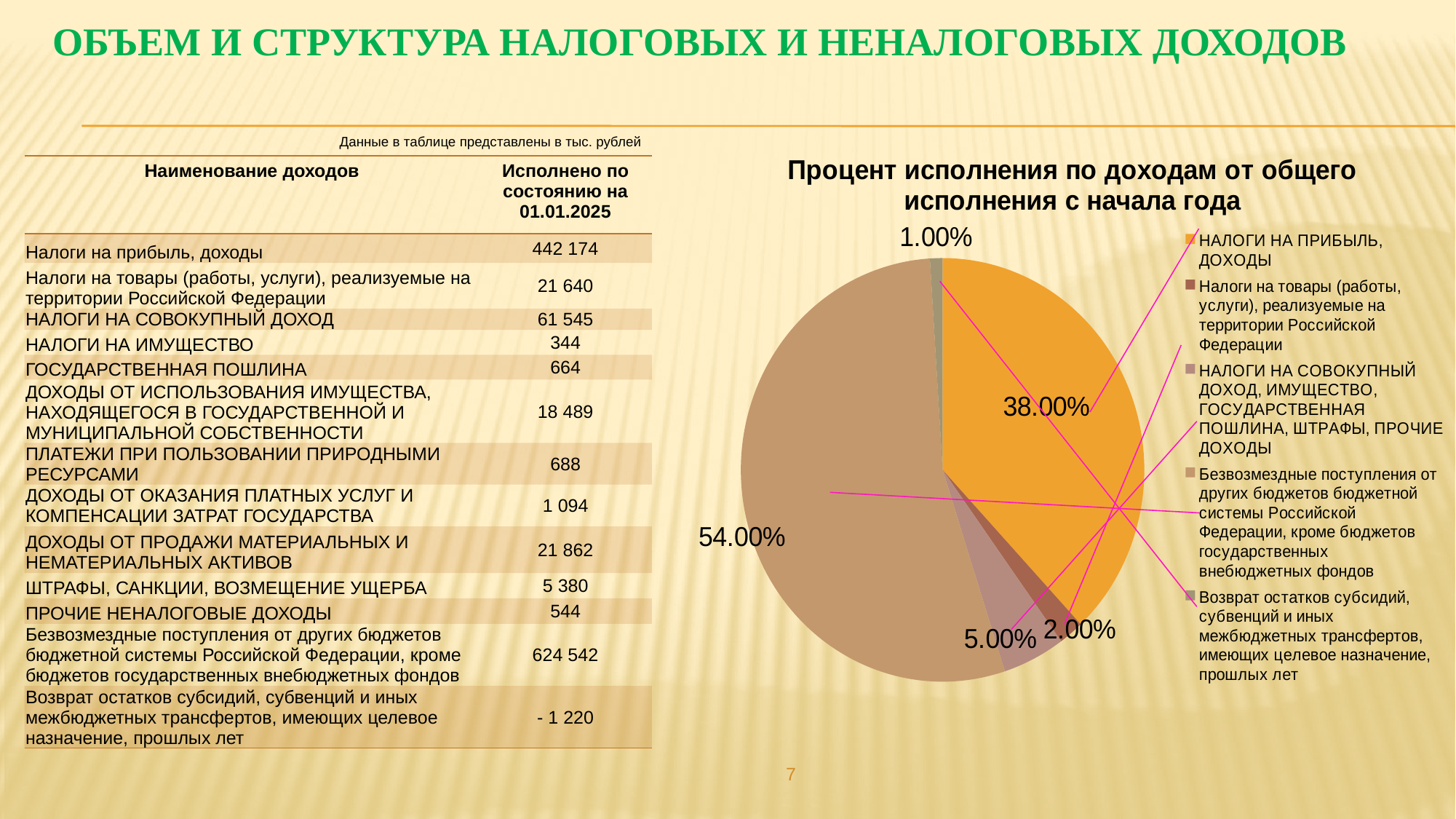

# Объем и структура налоговых и неналоговых доходов
Данные в таблице представлены в тыс. рублей

### Chart: Процент исполнения по доходам от общего исполнения с начала года

| Category | Доходы |
|---|---|
| НАЛОГИ НА ПРИБЫЛЬ, ДОХОДЫ | 0.38 |
| Налоги на товары (работы, услуги), реализуемые на территории Российской Федерации | 0.02 |
| НАЛОГИ НА СОВОКУПНЫЙ ДОХОД, ИМУЩЕСТВО, ГОСУДАРСТВЕННАЯ ПОШЛИНА, ШТРАФЫ, ПРОЧИЕ ДОХОДЫ | 0.05 |
| Безвозмездные поступления от других бюджетов бюджетной системы Российской Федерации, кроме бюджетов государственных внебюджетных фондов | 0.54 |
| Возврат остатков субсидий, субвенций и иных межбюджетных трансфертов, имеющих целевое назначение, прошлых лет | 0.01 |
| Наименование доходов | Исполнено по состоянию на 01.01.2025 |
| --- | --- |
| Налоги на прибыль, доходы | 442 174 |
| Налоги на товары (работы, услуги), реализуемые на территории Российской Федерации | 21 640 |
| НАЛОГИ НА СОВОКУПНЫЙ ДОХОД | 61 545 |
| НАЛОГИ НА ИМУЩЕСТВО | 344 |
| ГОСУДАРСТВЕННАЯ ПОШЛИНА | 664 |
| ДОХОДЫ ОТ ИСПОЛЬЗОВАНИЯ ИМУЩЕСТВА, НАХОДЯЩЕГОСЯ В ГОСУДАРСТВЕННОЙ И МУНИЦИПАЛЬНОЙ СОБСТВЕННОСТИ | 18 489 |
| ПЛАТЕЖИ ПРИ ПОЛЬЗОВАНИИ ПРИРОДНЫМИ РЕСУРСАМИ | 688 |
| ДОХОДЫ ОТ ОКАЗАНИЯ ПЛАТНЫХ УСЛУГ И КОМПЕНСАЦИИ ЗАТРАТ ГОСУДАРСТВА | 1 094 |
| ДОХОДЫ ОТ ПРОДАЖИ МАТЕРИАЛЬНЫХ И НЕМАТЕРИАЛЬНЫХ АКТИВОВ | 21 862 |
| ШТРАФЫ, САНКЦИИ, ВОЗМЕЩЕНИЕ УЩЕРБА | 5 380 |
| ПРОЧИЕ НЕНАЛОГОВЫЕ ДОХОДЫ | 544 |
| Безвозмездные поступления от других бюджетов бюджетной системы Российской Федерации, кроме бюджетов государственных внебюджетных фондов | 624 542 |
| Возврат остатков субсидий, субвенций и иных межбюджетных трансфертов, имеющих целевое назначение, прошлых лет | - 1 220 |
7